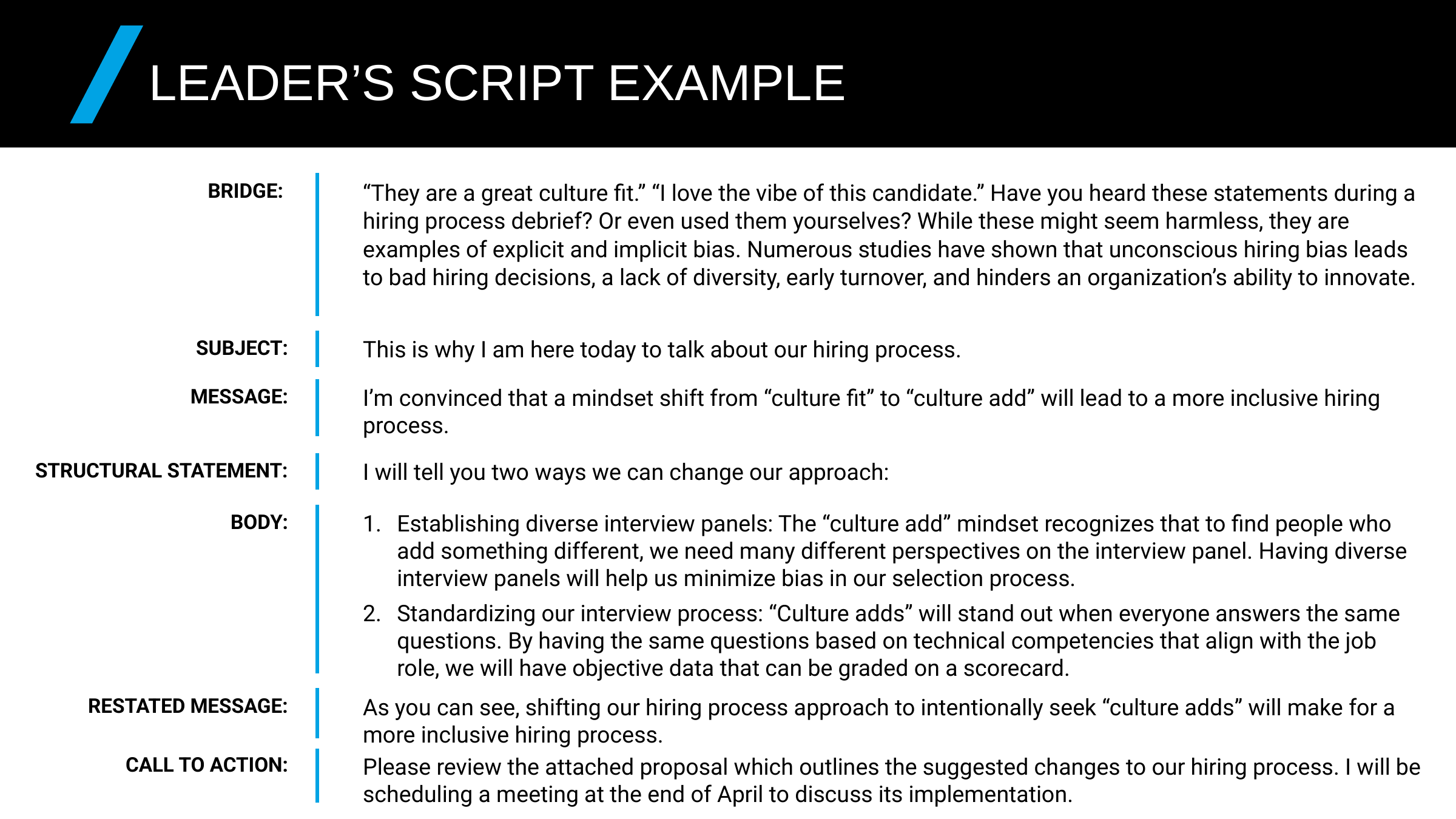

LEADER’S SCRIPT EXAMPLE
BRIDGE:
“They are a great culture fit.” “I love the vibe of this candidate.” Have you heard these statements during a hiring process debrief? Or even used them yourselves? While these might seem harmless, they are examples of explicit and implicit bias. Numerous studies have shown that unconscious hiring bias leads to bad hiring decisions, a lack of diversity, early turnover, and hinders an organization’s ability to innovate.
SUBJECT:
This is why I am here today to talk about our hiring process.
MESSAGE:
I’m convinced that a mindset shift from “culture fit” to “culture add” will lead to a more inclusive hiring process.
STRUCTURAL STATEMENT:
I will tell you two ways we can change our approach:
BODY:
Establishing diverse interview panels: The “culture add” mindset recognizes that to find people who add something different, we need many different perspectives on the interview panel. Having diverse interview panels will help us minimize bias in our selection process.
Standardizing our interview process: “Culture adds” will stand out when everyone answers the same questions. By having the same questions based on technical competencies that align with the job role, we will have objective data that can be graded on a scorecard.
RESTATED MESSAGE:
As you can see, shifting our hiring process approach to intentionally seek “culture adds” will make for a more inclusive hiring process.
CALL TO ACTION:
Please review the attached proposal which outlines the suggested changes to our hiring process. I will be scheduling a meeting at the end of April to discuss its implementation.